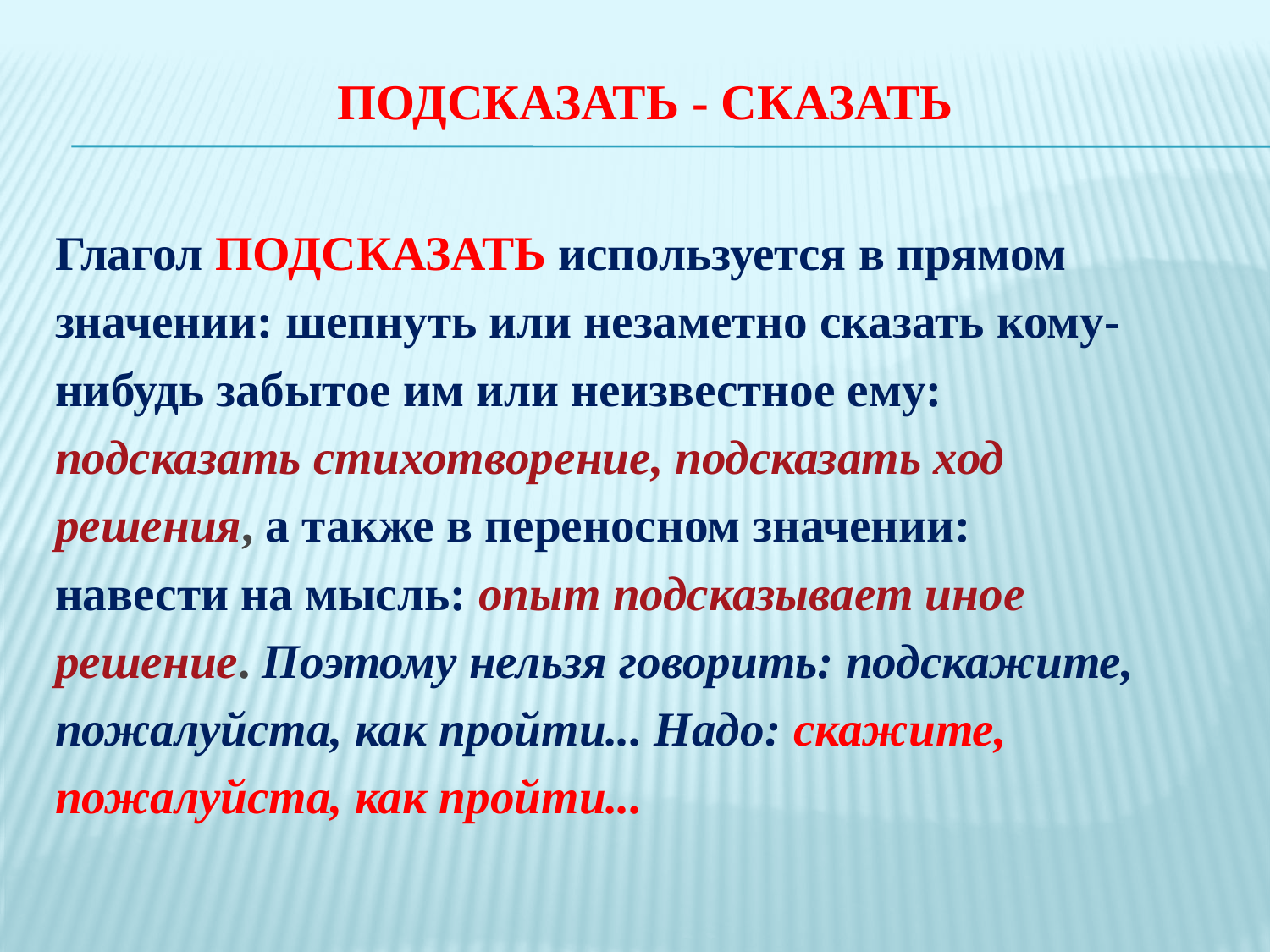

# Подсказать - сказать
Глагол ПОДСКАЗАТЬ используется в прямом
значении: шепнуть или незаметно сказать кому-
нибудь забытое им или неизвестное ему:
подсказать стихотворение, подсказать ход
решения, а также в переносном значении:
навести на мысль: опыт подсказывает иное
решение. Поэтому нельзя говорить: подскажите,
пожалуйста, как пройти... Надо: скажите,
по­жалуйста, как пройти...